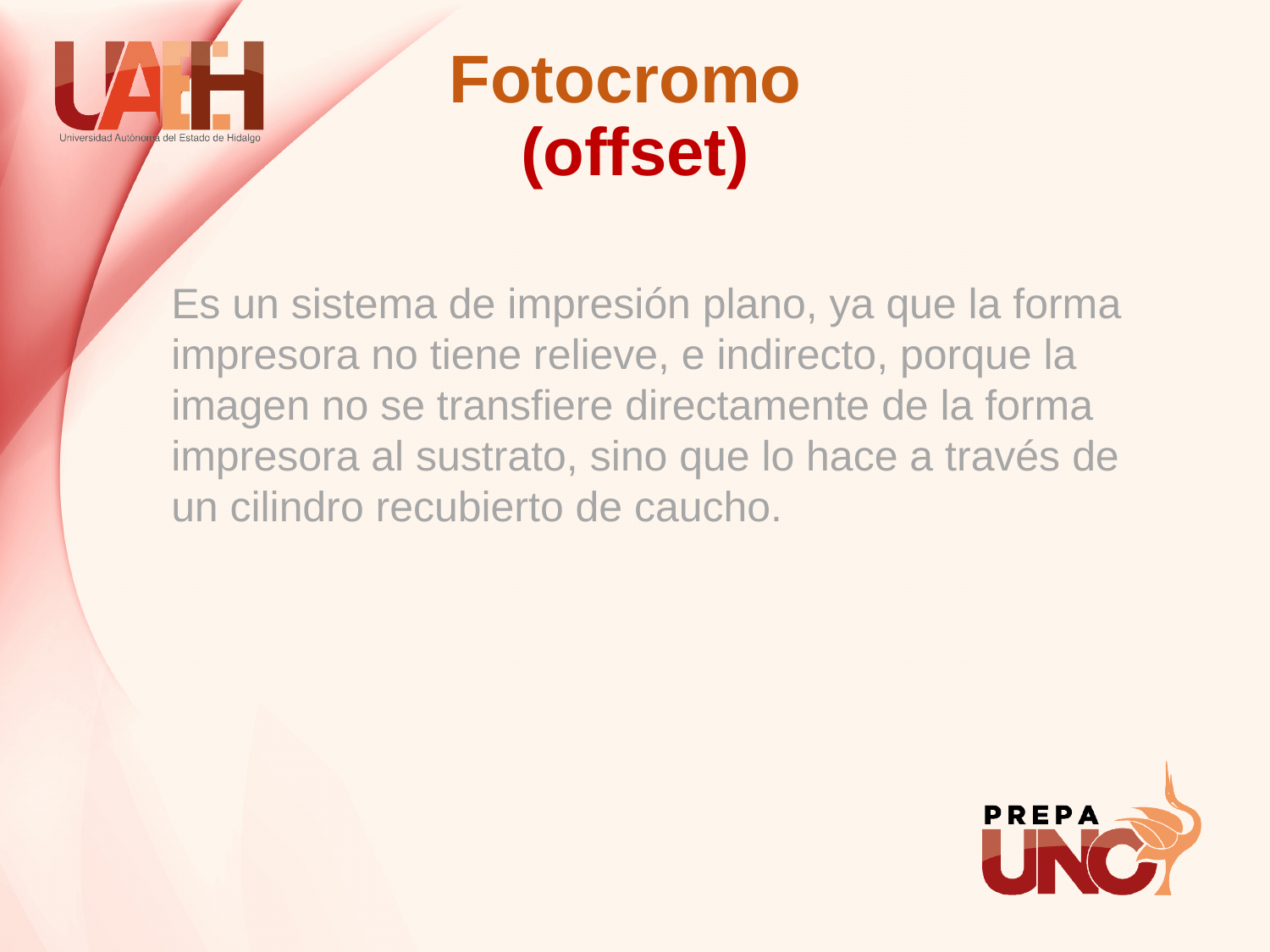

# Fotocromo (offset)
Es un sistema de impresión plano, ya que la forma impresora no tiene relieve, e indirecto, porque la imagen no se transfiere directamente de la forma impresora al sustrato, sino que lo hace a través de un cilindro recubierto de caucho.